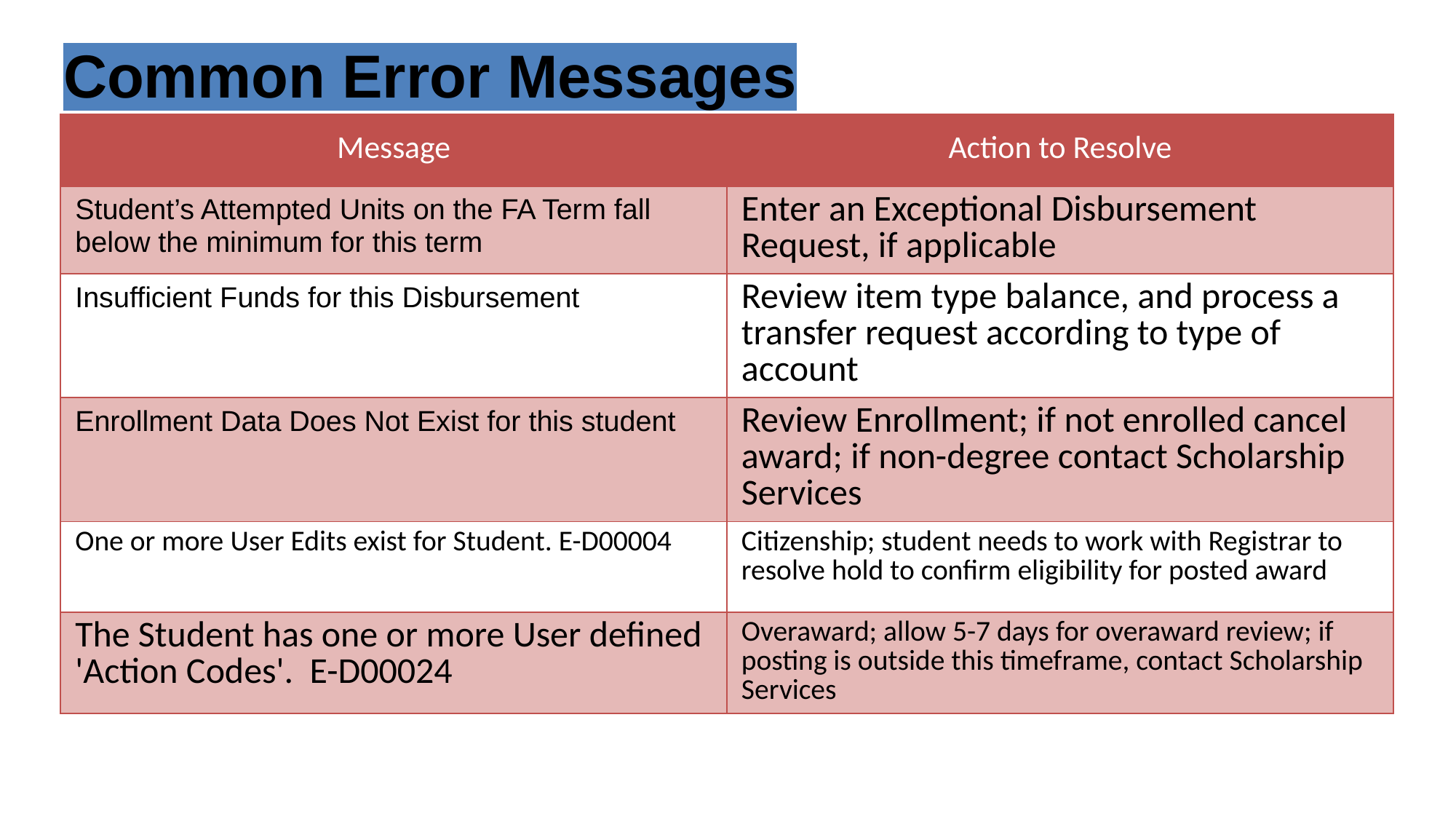

# Common Error Messages
| Message | Action to Resolve |
| --- | --- |
| Student’s Attempted Units on the FA Term fall below the minimum for this term | Enter an Exceptional Disbursement Request, if applicable |
| Insufficient Funds for this Disbursement | Review item type balance, and process a transfer request according to type of account |
| Enrollment Data Does Not Exist for this student | Review Enrollment; if not enrolled cancel award; if non-degree contact Scholarship Services |
| One or more User Edits exist for Student. E-D00004 | Citizenship; student needs to work with Registrar to resolve hold to confirm eligibility for posted award |
| The Student has one or more User defined 'Action Codes'. E-D00024 | Overaward; allow 5-7 days for overaward review; if posting is outside this timeframe, contact Scholarship Services |